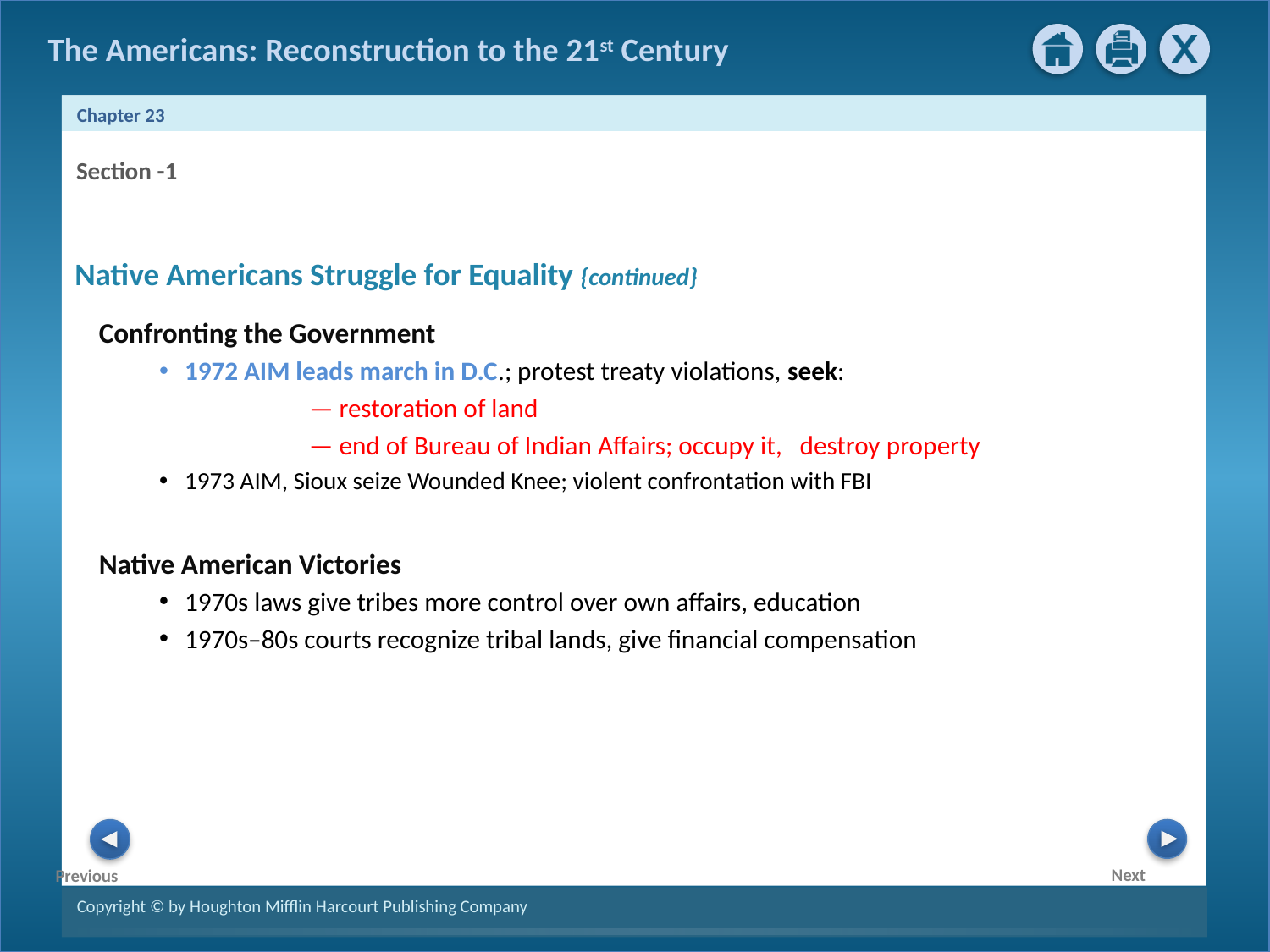

Section -1
Native Americans Struggle for Equality {continued}

    Confronting the Government
1972 AIM leads march in D.C.; protest treaty violations, seek:
             — restoration of land
             — end of Bureau of Indian Affairs; occupy it,   destroy property
1973 AIM, Sioux seize Wounded Knee; violent confrontation with FBI

    Native American Victories
1970s laws give tribes more control over own affairs, education
1970s–80s courts recognize tribal lands, give financial compensation